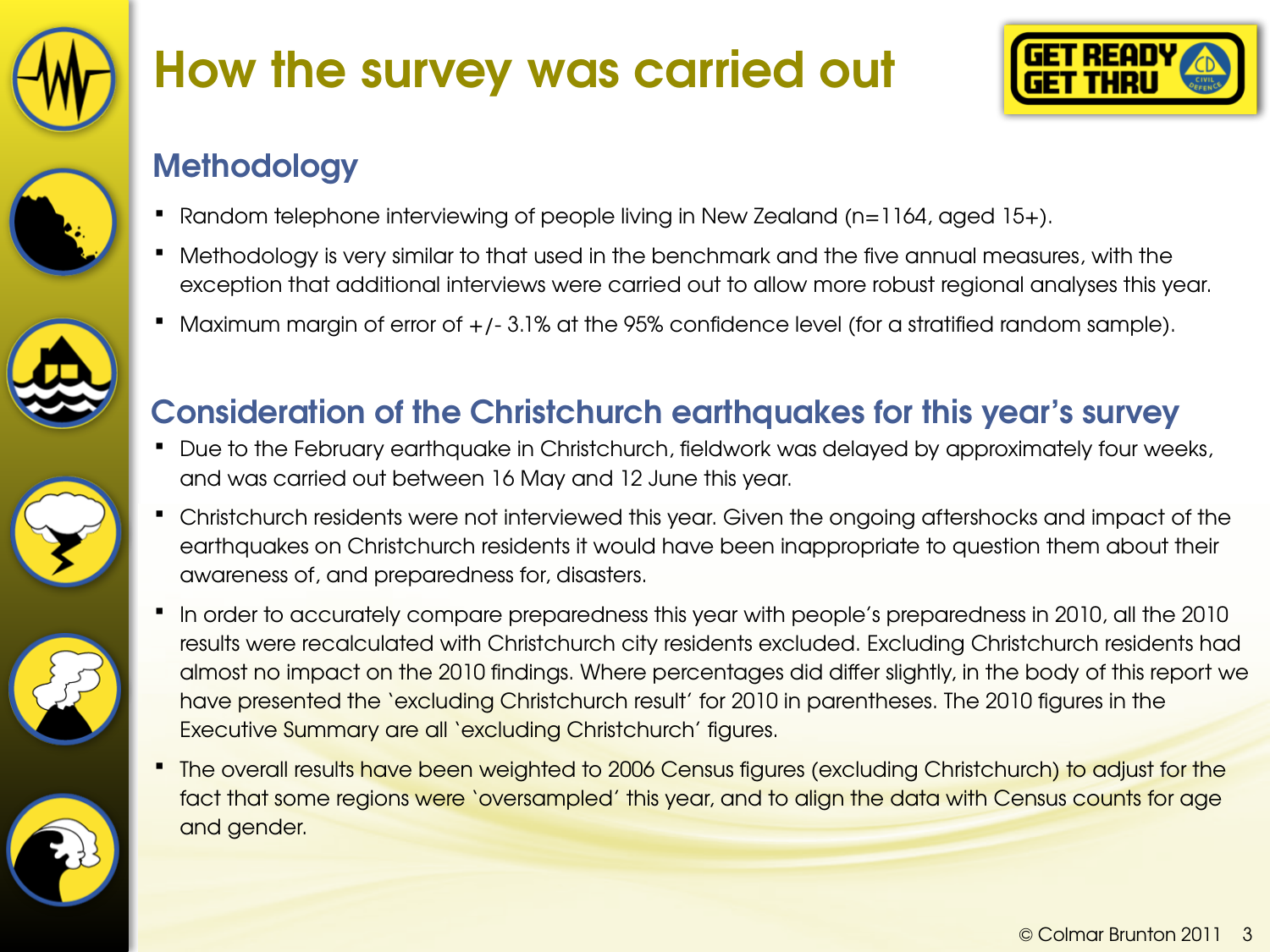

How the survey was carried out
Methodology
Random telephone interviewing of people living in New Zealand (n=1164, aged 15+).
Methodology is very similar to that used in the benchmark and the five annual measures, with the exception that additional interviews were carried out to allow more robust regional analyses this year.
Maximum margin of error of +/- 3.1% at the 95% confidence level (for a stratified random sample).

Due to the February earthquake in Christchurch, fieldwork was delayed by approximately four weeks, and was carried out between 16 May and 12 June this year.
Christchurch residents were not interviewed this year. Given the ongoing aftershocks and impact of the earthquakes on Christchurch residents it would have been inappropriate to question them about their awareness of, and preparedness for, disasters.
In order to accurately compare preparedness this year with people’s preparedness in 2010, all the 2010 results were recalculated with Christchurch city residents excluded. Excluding Christchurch residents had almost no impact on the 2010 findings. Where percentages did differ slightly, in the body of this report we have presented the ‘excluding Christchurch result’ for 2010 in parentheses. The 2010 figures in the Executive Summary are all ‘excluding Christchurch’ figures.
The overall results have been weighted to 2006 Census figures (excluding Christchurch) to adjust for the fact that some regions were ‘oversampled’ this year, and to align the data with Census counts for age and gender.

Consideration of the Christchurch earthquakes for this year’s survey